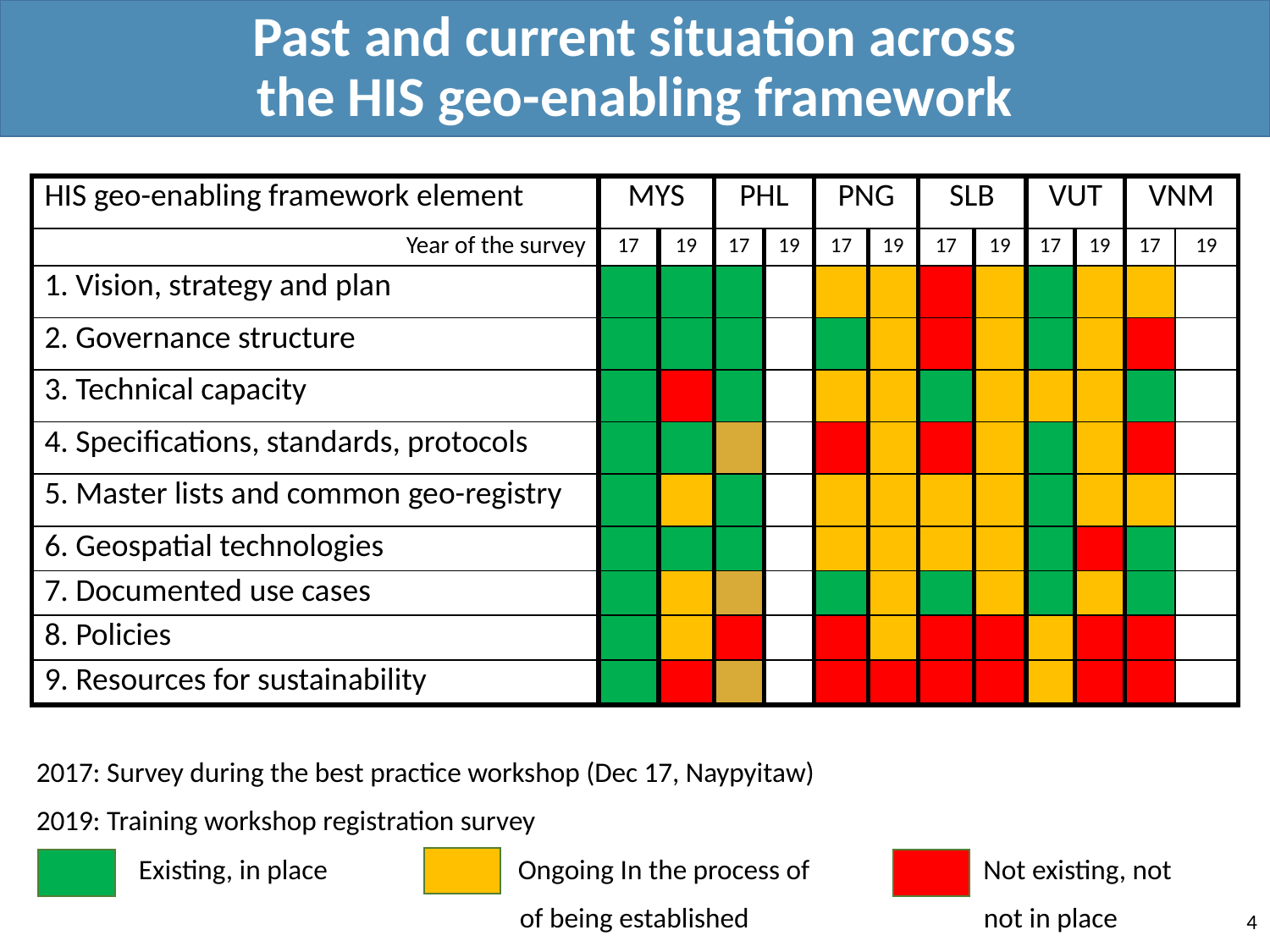

Past and current situation across
the HIS geo-enabling framework
| HIS geo-enabling framework element | MYS |  | PHL |  | PNG |  | SLB |  | VUT |  | VNM |  |
| --- | --- | --- | --- | --- | --- | --- | --- | --- | --- | --- | --- | --- |
| Year of the survey | 17 | 19 | 17 | 19 | 17 | 19 | 17 | 19 | 17 | 19 | 17 | 19 |
| 1. Vision, strategy and plan |  |  |  |  |  |  |  |  |  |  |  |  |
| 2. Governance structure |  |  |  |  |  |  |  |  |  |  |  |  |
| 3. Technical capacity |  |  |  |  |  |  |  |  |  |  |  |  |
| 4. Specifications, standards, protocols |  |  |  |  |  |  |  |  |  |  |  |  |
| 5. Master lists and common geo-registry |  |  |  |  |  |  |  |  |  |  |  |  |
| 6. Geospatial technologies |  |  |  |  |  |  |  |  |  |  |  |  |
| 7. Documented use cases |  |  |  |  |  |  |  |  |  |  |  |  |
| 8. Policies |  |  |  |  |  |  |  |  |  |  |  |  |
| 9. Resources for sustainability |  |  |  |  |  |  |  |  |  |  |  |  |

2017: Survey during the best practice workshop (Dec 17, Naypyitaw)
2019: Training workshop registration survey

Existing, in place                              Ongoing In the process of 	             Not existing, not
                                                            of being established                                     not in place

4